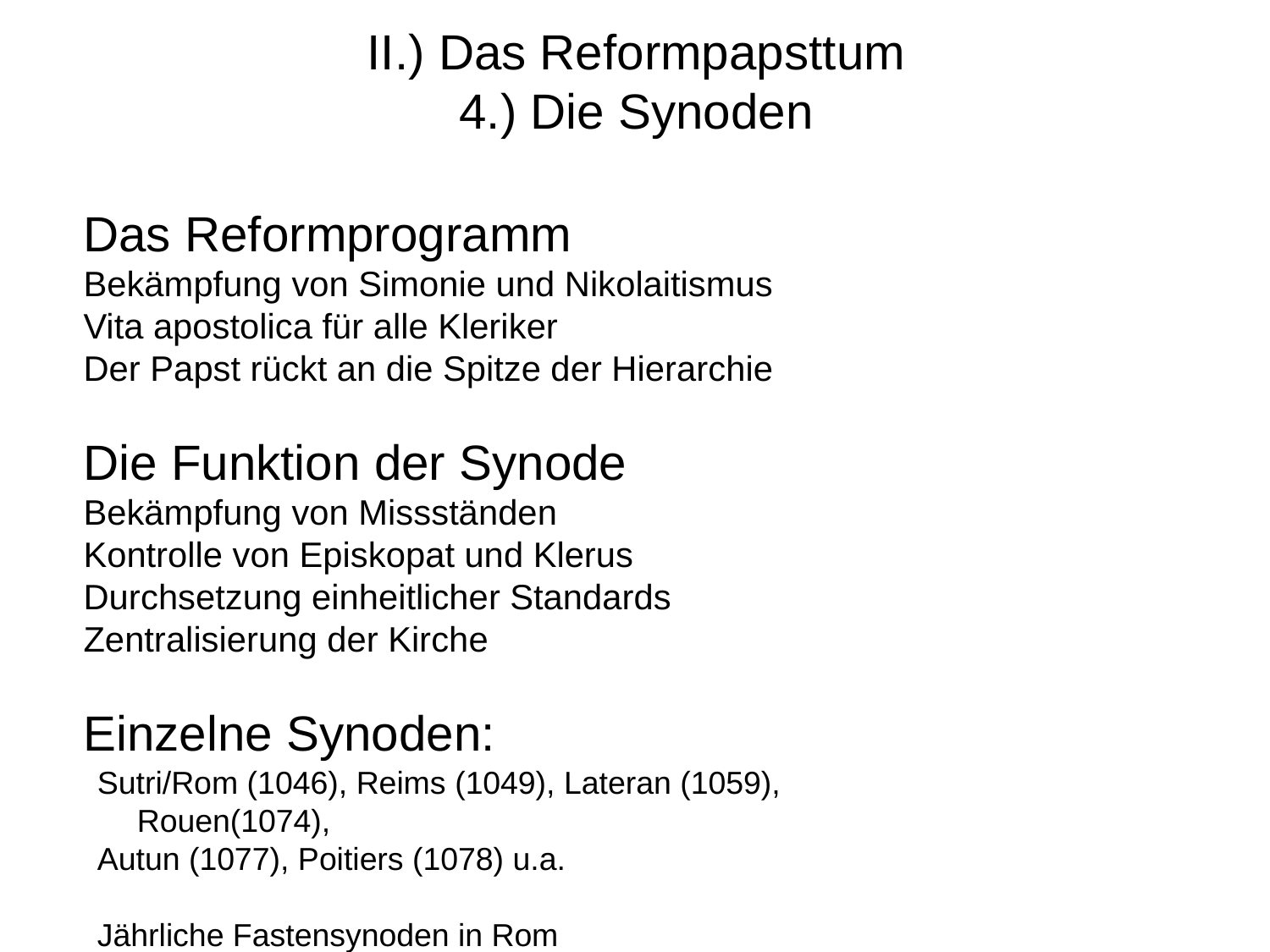

# II.) Das Reformpapsttum 4.) Die Synoden
Das Reformprogramm
Bekämpfung von Simonie und Nikolaitismus
Vita apostolica für alle Kleriker
Der Papst rückt an die Spitze der Hierarchie

Die Funktion der Synode
Bekämpfung von Missständen
Kontrolle von Episkopat und Klerus
Durchsetzung einheitlicher Standards
Zentralisierung der Kirche

Einzelne Synoden:

Sutri/Rom (1046), Reims (1049), Lateran (1059), Rouen(1074),
Autun (1077), Poitiers (1078) u.a.

Jährliche Fastensynoden in Rom